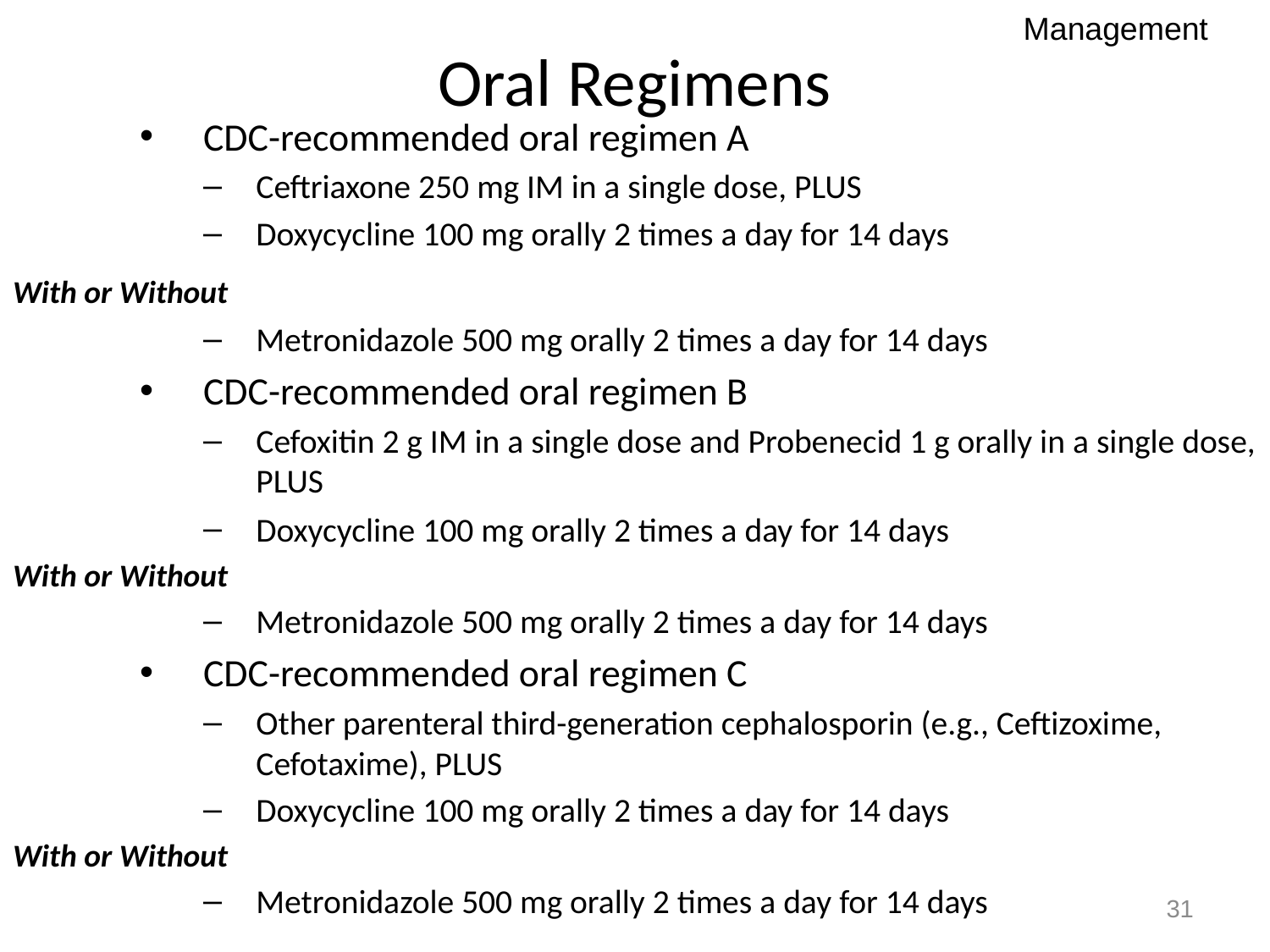

Management
# Oral Regimens
CDC-recommended oral regimen A
Ceftriaxone 250 mg IM in a single dose, PLUS
Doxycycline 100 mg orally 2 times a day for 14 days
	With or Without
Metronidazole 500 mg orally 2 times a day for 14 days
CDC-recommended oral regimen B
Cefoxitin 2 g IM in a single dose and Probenecid 1 g orally in a single dose, PLUS
Doxycycline 100 mg orally 2 times a day for 14 days
With or Without
Metronidazole 500 mg orally 2 times a day for 14 days
CDC-recommended oral regimen C
Other parenteral third-generation cephalosporin (e.g., Ceftizoxime, Cefotaxime), PLUS
Doxycycline 100 mg orally 2 times a day for 14 days
With or Without
Metronidazole 500 mg orally 2 times a day for 14 days

31